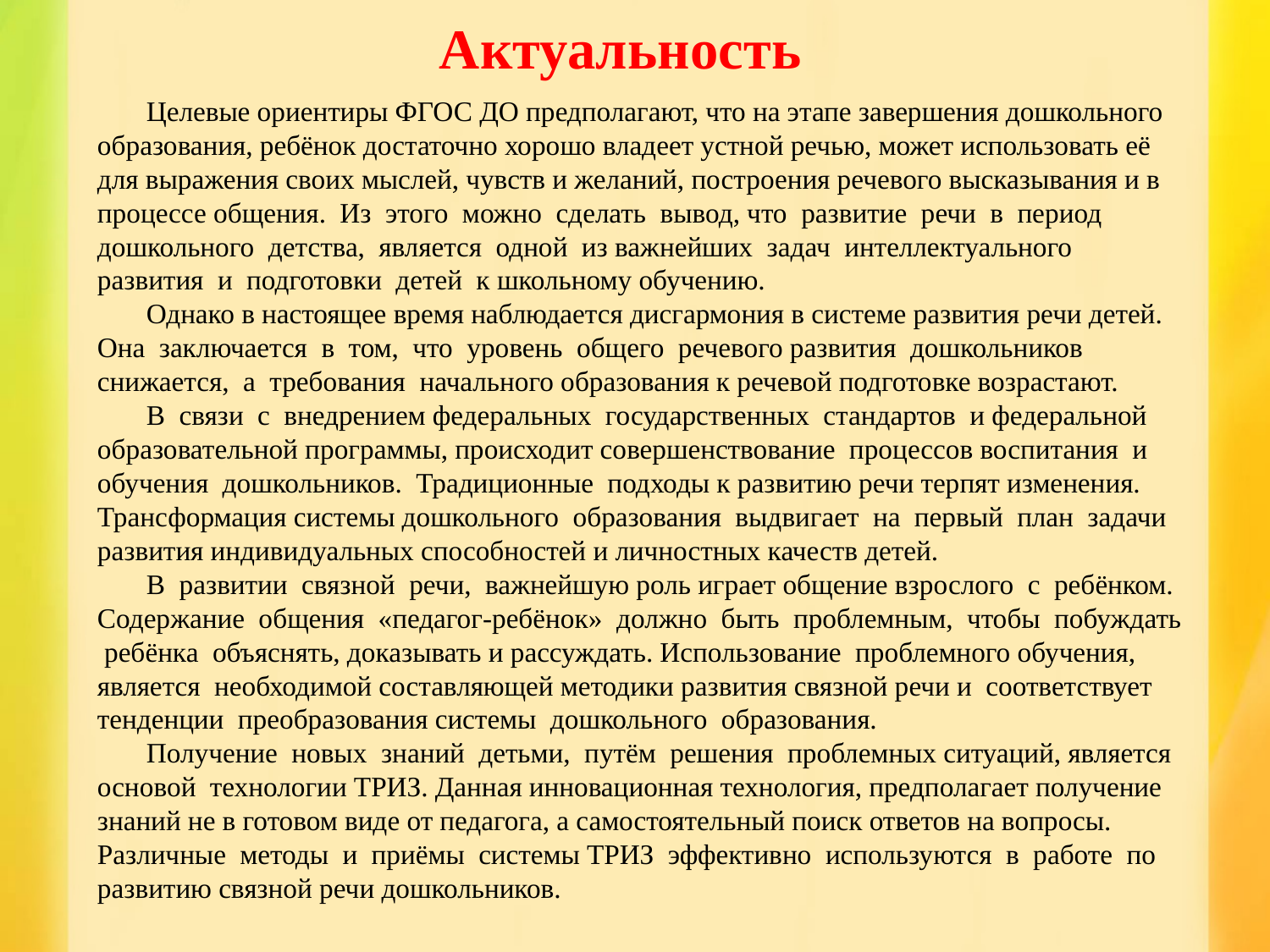

Актуальность
       Целевые ориентиры ФГОС ДО предполагают, что на этапе завершения дошкольного образования, ребёнок достаточно хорошо владеет устной речью, может использовать её для выражения своих мыслей, чувств и желаний, построения речевого высказывания и в процессе общения.  Из  этого  можно  сделать  вывод, что  развитие  речи  в  период  дошкольного  детства,  является  одной  из важнейших  задач  интеллектуального  развития  и  подготовки  детей  к школьному обучению.
       Однако в настоящее время наблюдается дисгармония в системе развития речи детей.  Она  заключается  в  том,  что  уровень  общего  речевого развития  дошкольников  снижается,  а  требования  начального образования к речевой подготовке возрастают.
       В  связи  с  внедрением федеральных  государственных  стандартов  и федеральной образовательной программы, происходит совершенствование  процессов воспитания  и  обучения  дошкольников.  Традиционные  подходы к развитию речи терпят изменения. Трансформация системы дошкольного  образования  выдвигает  на  первый  план  задачи  развития индивидуальных способностей и личностных качеств детей.
       В  развитии  связной  речи,  важнейшую роль играет общение взрослого  с  ребёнком. Содержание  общения  «педагог-ребёнок»  должно  быть  проблемным,  чтобы  побуждать  ребёнка  объяснять, доказывать и рассуждать. Использование  проблемного обучения, является  необходимой составляющей методики развития связной речи и  соответствует  тенденции  преобразования системы  дошкольного  образования.
       Получение  новых  знаний  детьми,  путём  решения  проблемных ситуаций, является  основой  технологии ТРИЗ. Данная инновационная технология, предполагает получение знаний не в готовом виде от педагога, а самостоятельный поиск ответов на вопросы. Различные  методы  и  приёмы  системы ТРИЗ  эффективно  используются  в  работе  по  развитию связной речи дошкольников.